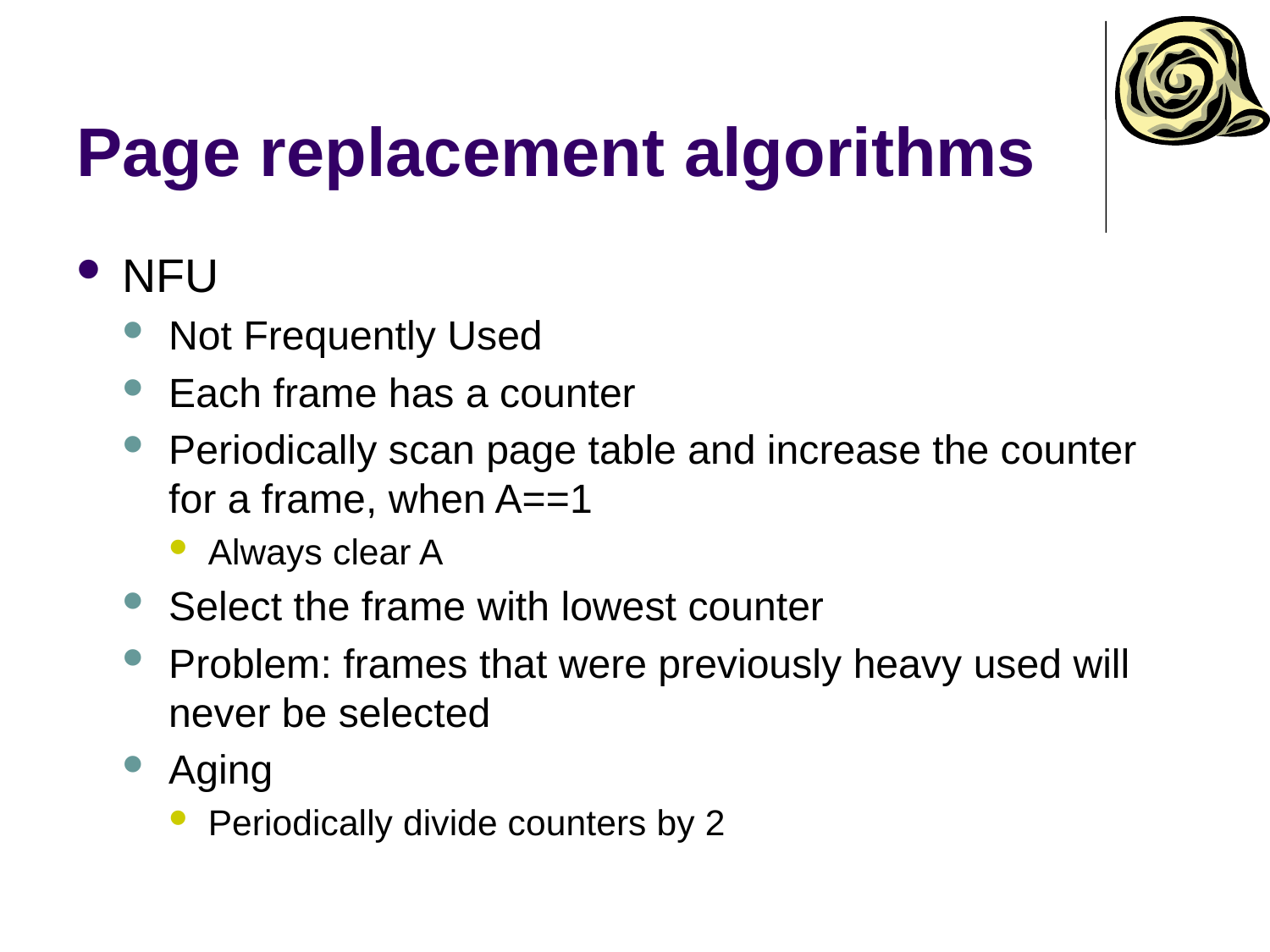

# Page replacement algorithms
NFU
Not Frequently Used
Each frame has a counter
Periodically scan page table and increase the counter for a frame, when A==1
Always clear A
Select the frame with lowest counter
Problem: frames that were previously heavy used will never be selected
Aging
Periodically divide counters by 2